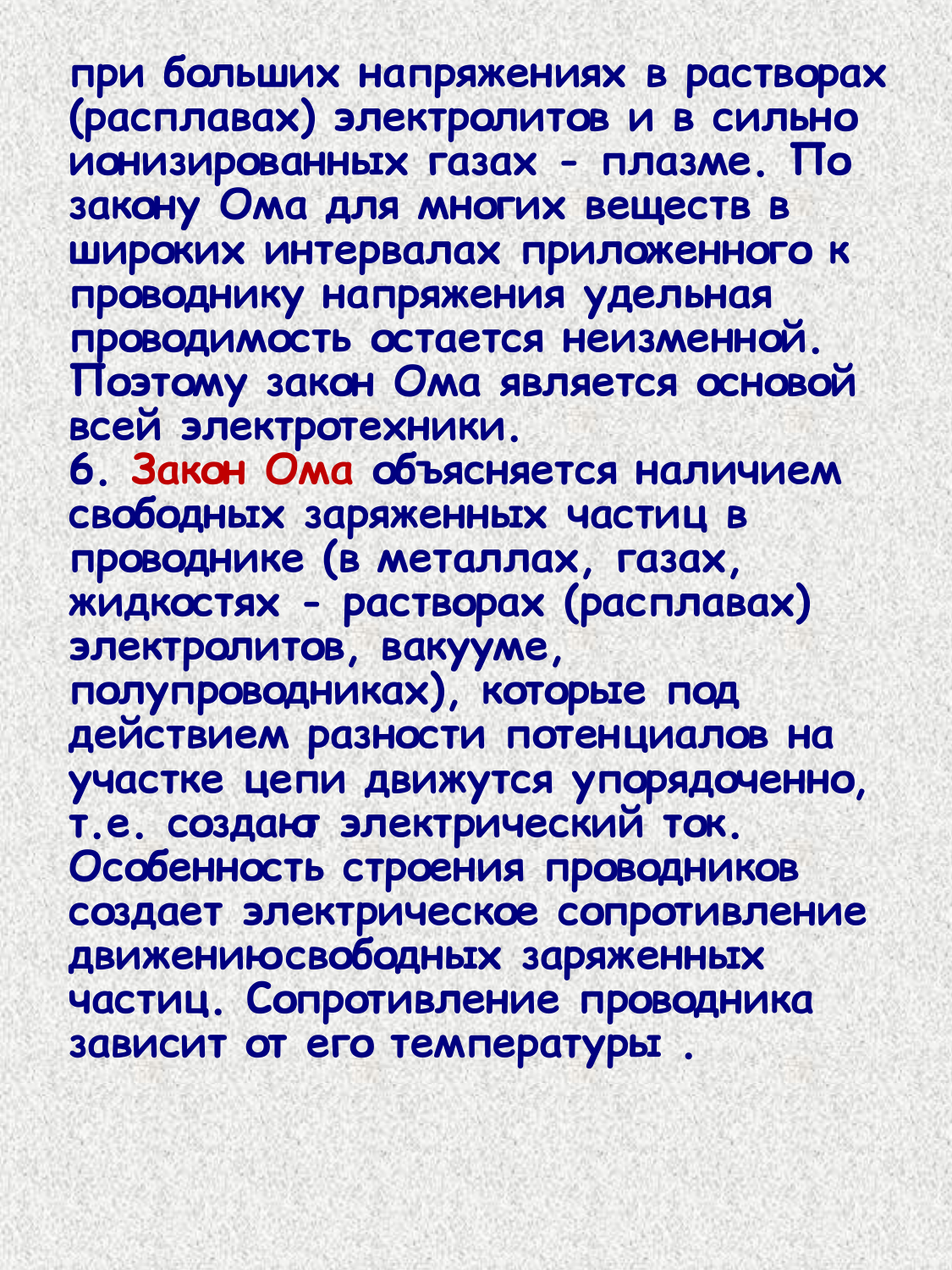

при больших напряжениях в растворах (расплавах) электролитов и в сильно ионизированных газах - плазме. По закону Ома для многих веществ в широких интервалах приложенного к проводнику напряжения удельная проводимость остается неизменной. Поэтому закон Ома является основой всей электротехники.
6. Закон Ома объясняется наличием свободных заряженных частиц в проводнике (в металлах, газах, жидкостях - растворах (расплавах) электролитов, вакууме, полупроводниках), которые под действием разности потенциалов на участке цепи движутся упорядоченно, т.е. создают электрический ток. Особенность строения проводников создает электрическое сопротивление движению свободных заряженных частиц. Сопротивление проводника зависит от его температуры .